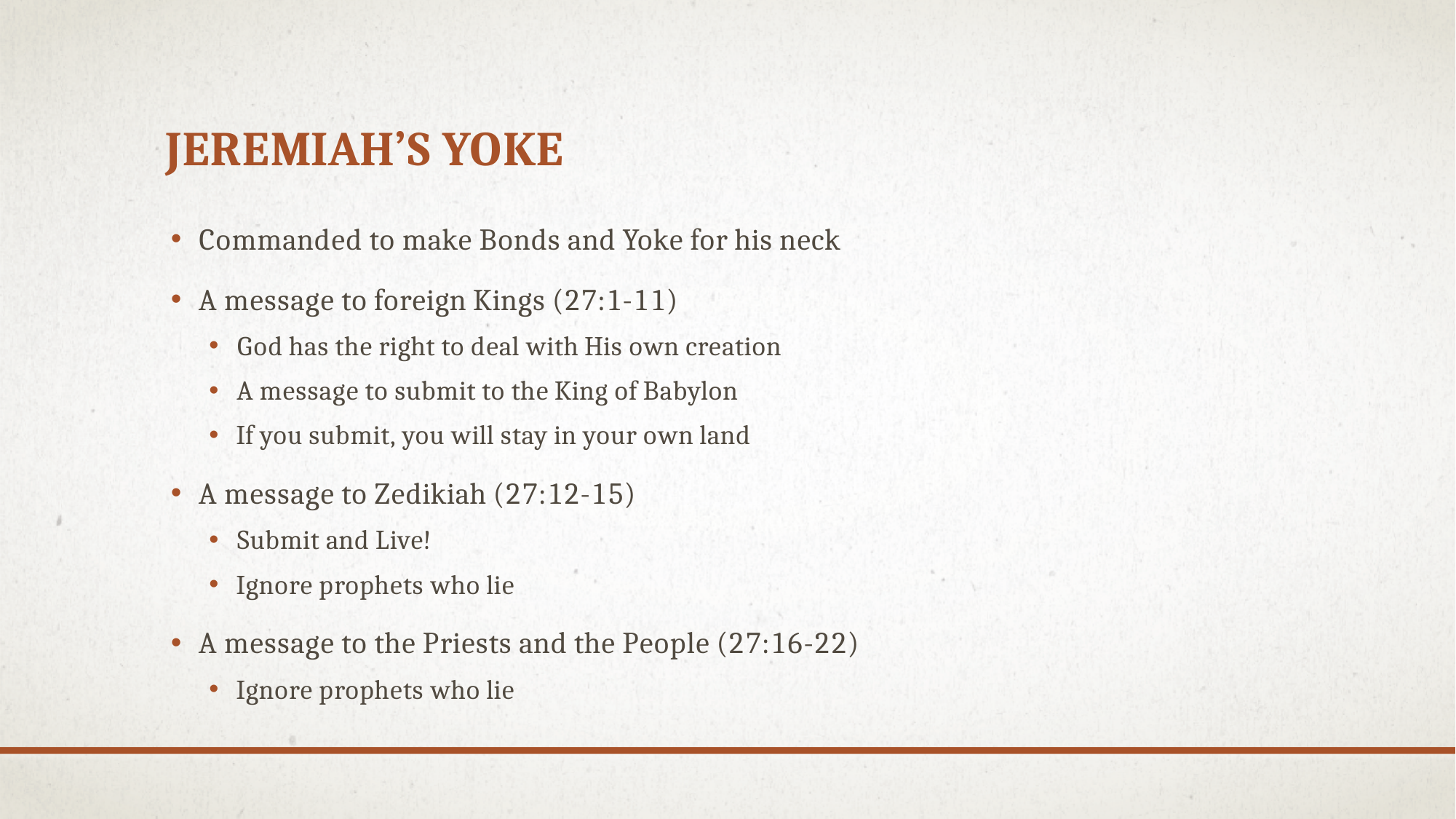

# Jeremiah’s Yoke
Commanded to make Bonds and Yoke for his neck
A message to foreign Kings (27:1-11)
God has the right to deal with His own creation
A message to submit to the King of Babylon
If you submit, you will stay in your own land
A message to Zedikiah (27:12-15)
Submit and Live!
Ignore prophets who lie
A message to the Priests and the People (27:16-22)
Ignore prophets who lie